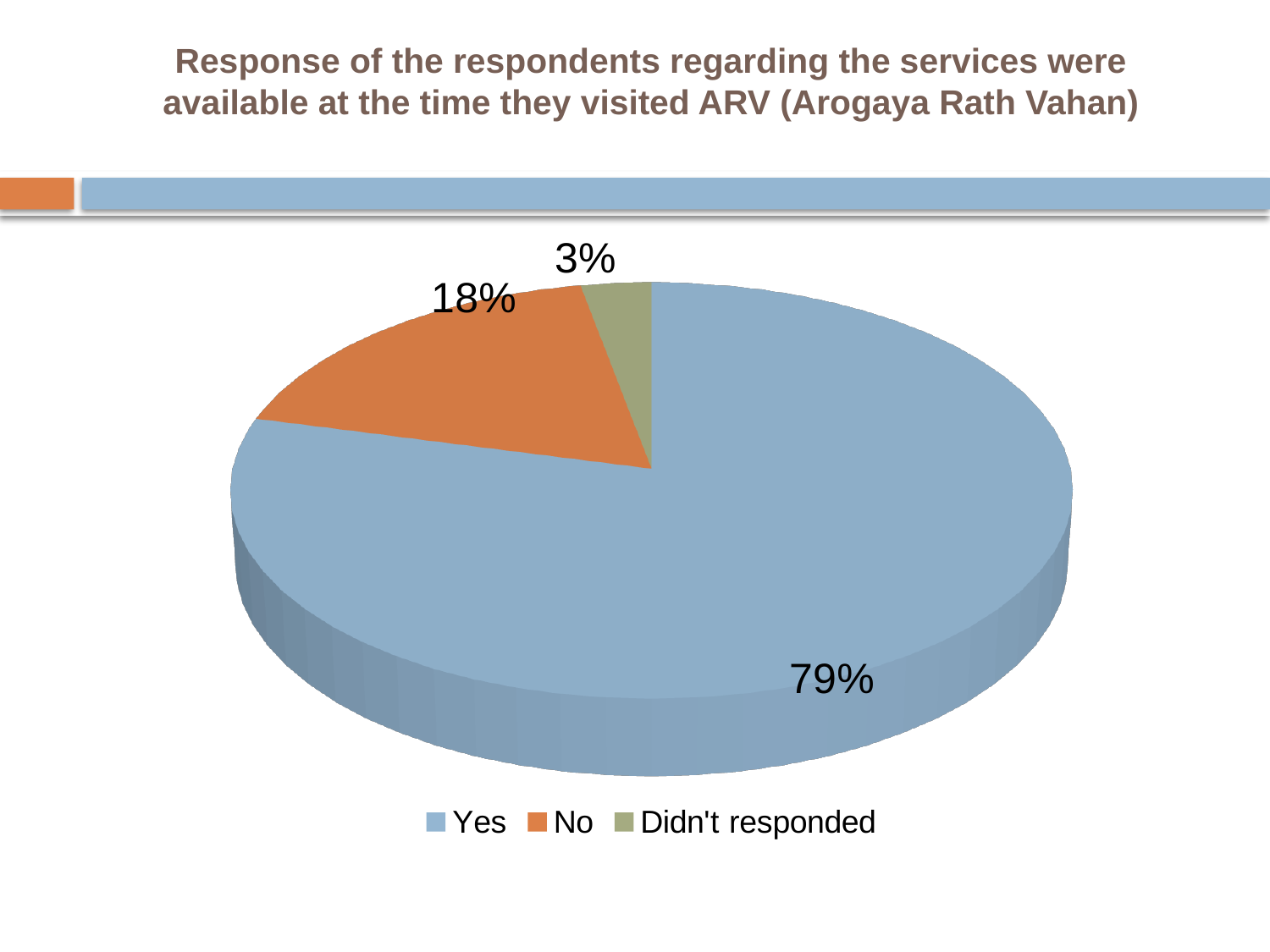

# Response of the respondents regarding the services were available at the time they visited ARV (Arogaya Rath Vahan)

[unsupported chart]